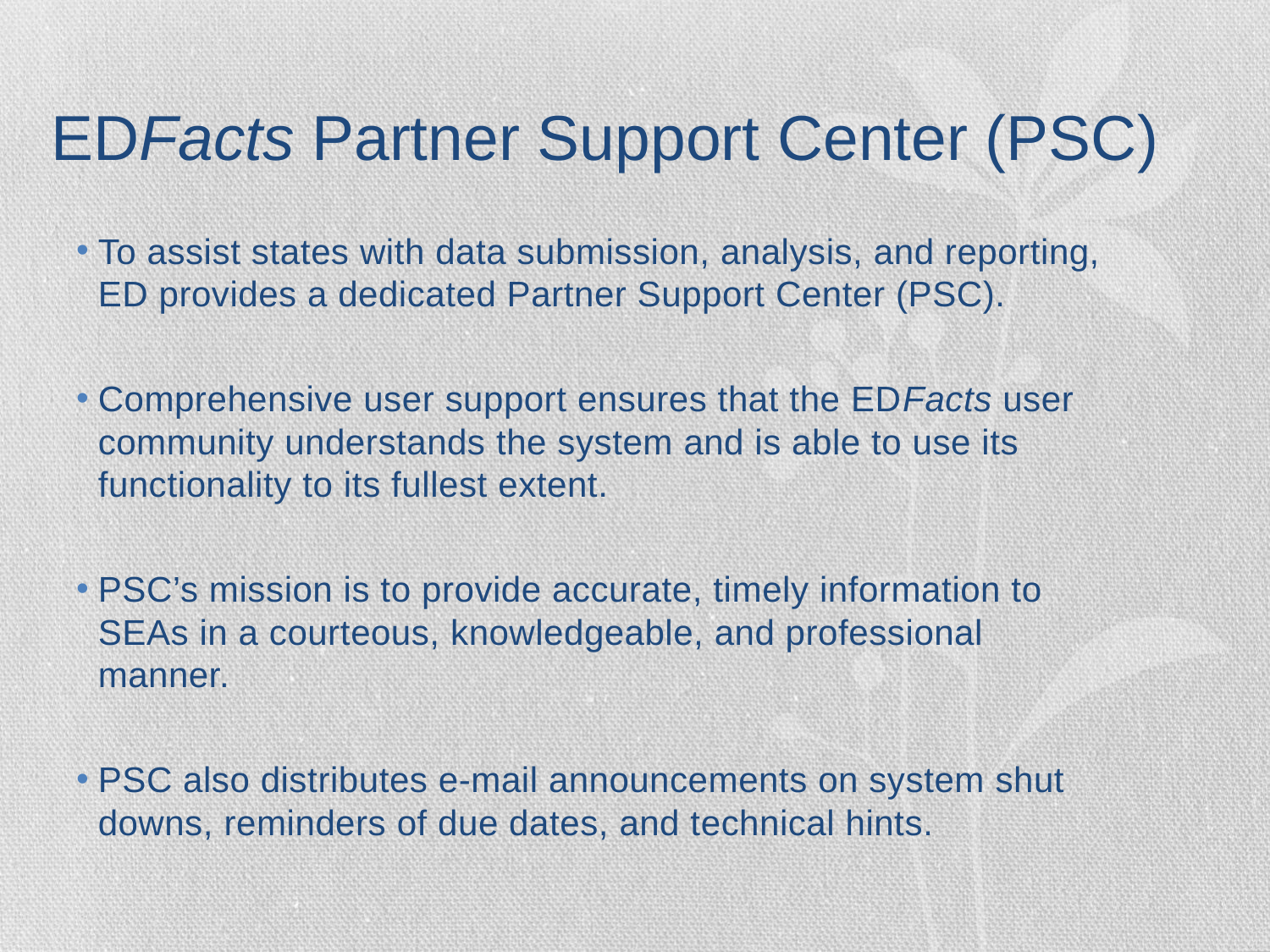

# EDFacts Partner Support Center (PSC)
To assist states with data submission, analysis, and reporting, ED provides a dedicated Partner Support Center (PSC).

Comprehensive user support ensures that the EDFacts user community understands the system and is able to use its functionality to its fullest extent.

PSC’s mission is to provide accurate, timely information to SEAs in a courteous, knowledgeable, and professional manner.

PSC also distributes e-mail announcements on system shut downs, reminders of due dates, and technical hints.